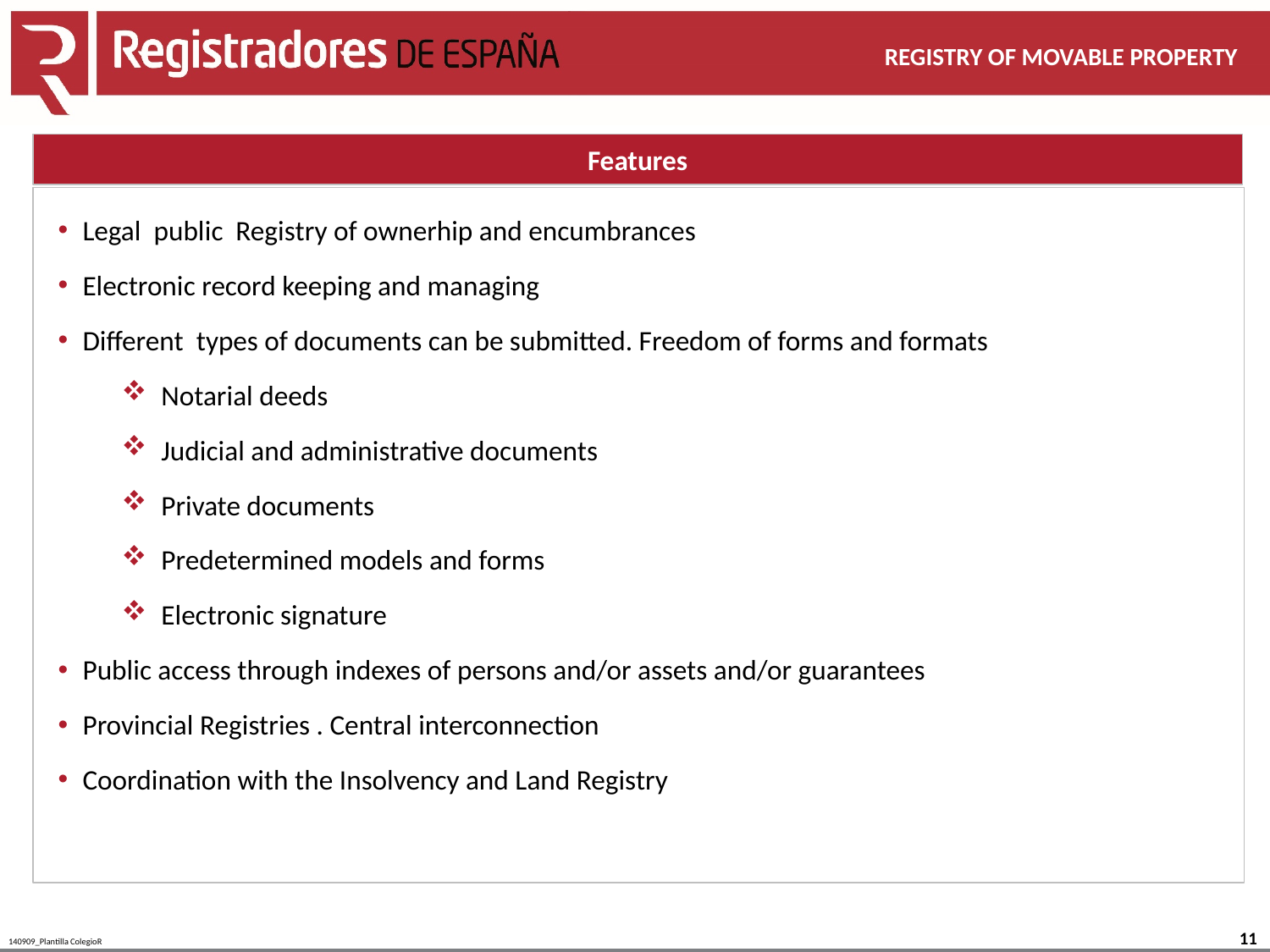

REGISTRY OF MOVABLE PROPERTY
Features
Legal  public  Registry of ownerhip and encumbrances
Electronic record keeping and managing
Different  types of documents can be submitted. Freedom of forms and formats
Notarial deeds
Judicial and administrative documents
Private documents
Predetermined models and forms
Electronic signature
Public access through indexes of persons and/or assets and/or guarantees
Provincial Registries . Central interconnection
Coordination with the Insolvency and Land Registry